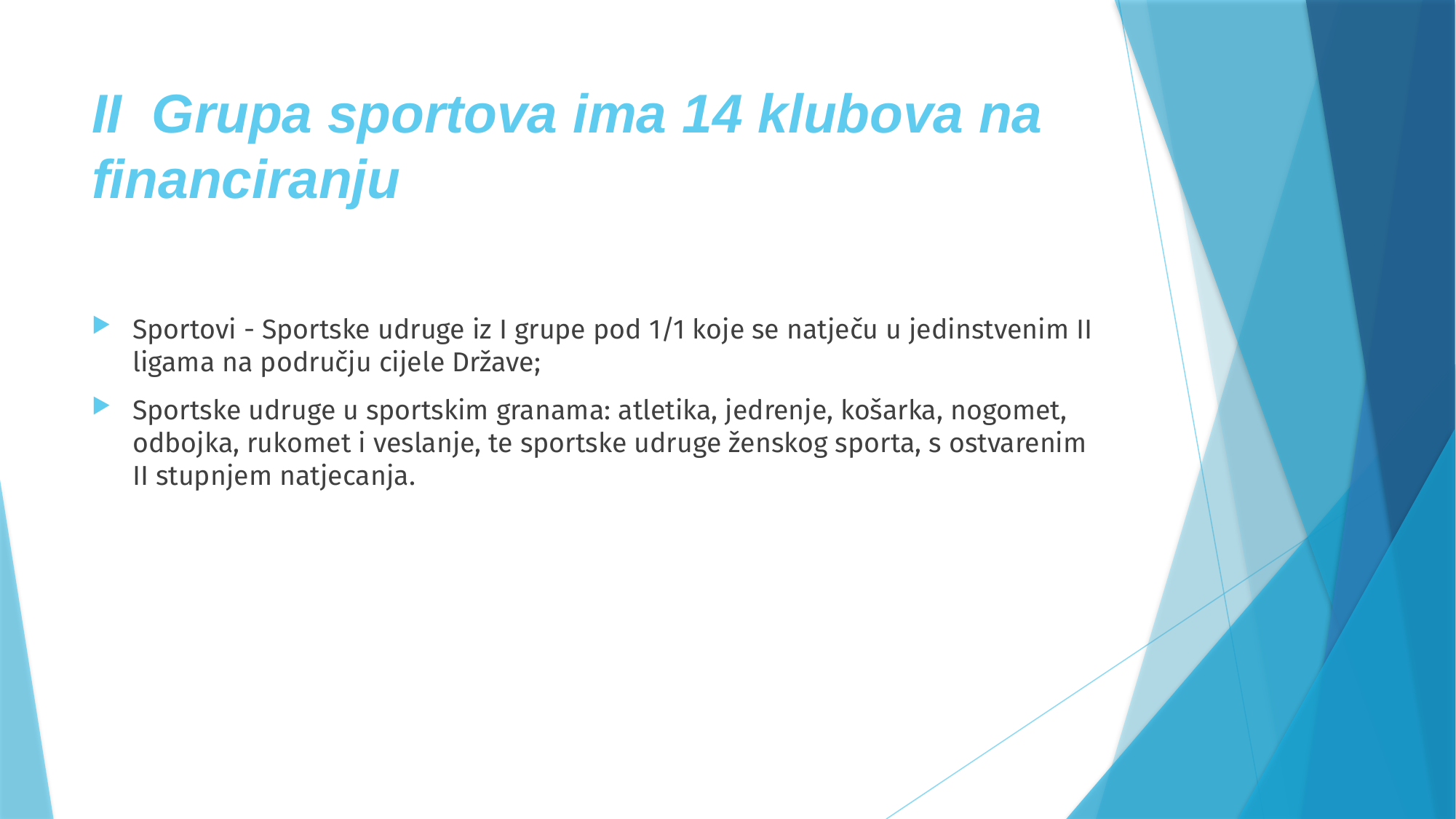

# II  Grupa sportova ima 14 klubova na financiranju

Sportovi - Sportske udruge iz I grupe pod 1/1 koje se natječu u jedinstvenim II ligama na području cijele Države;
Sportske udruge u sportskim granama: atletika, jedrenje, košarka, nogomet, odbojka, rukomet i veslanje, te sportske udruge ženskog sporta, s ostvarenim II stupnjem natjecanja.